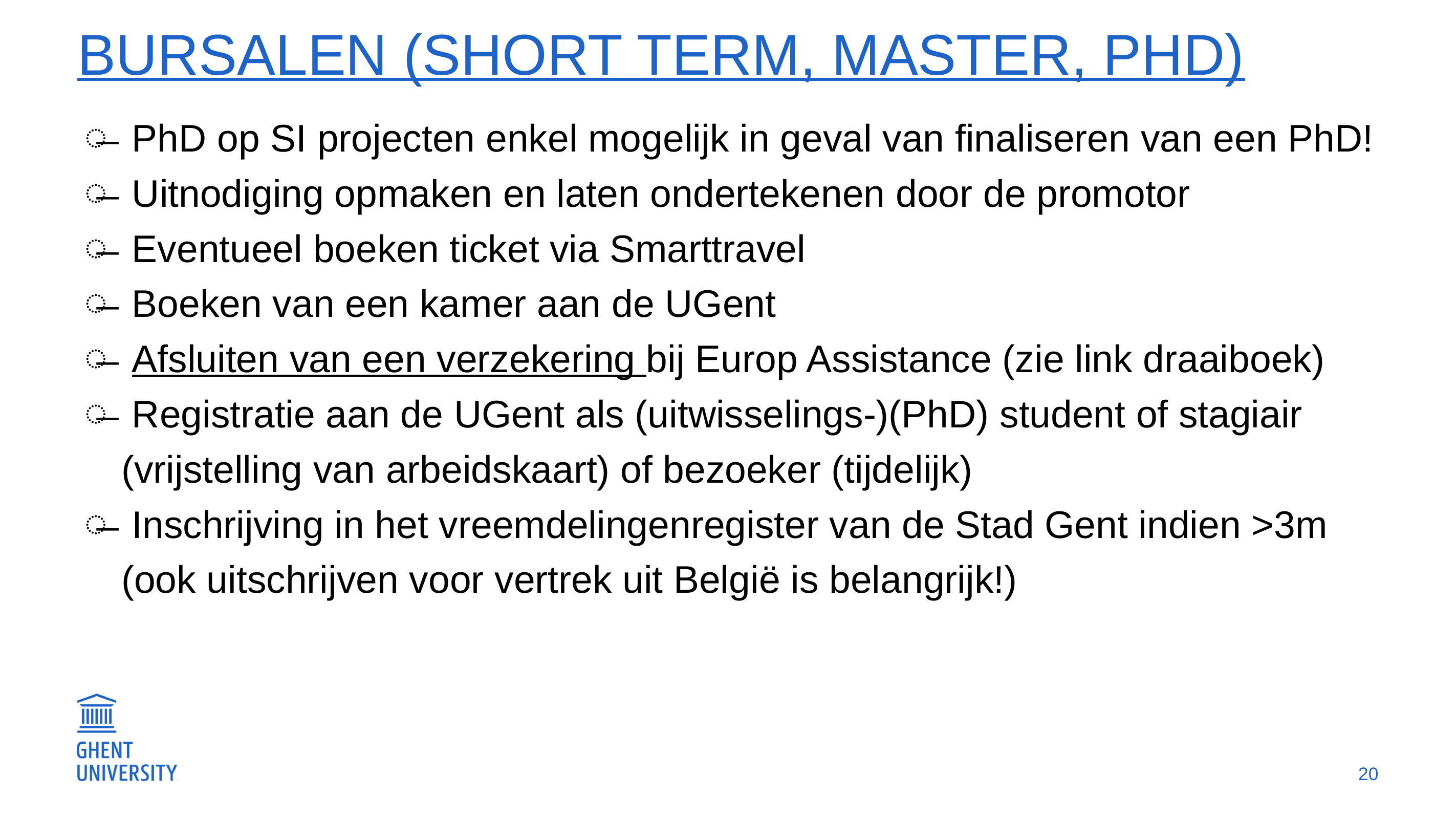

# Bursalen (Short Term, Master, PhD)
 PhD op SI projecten enkel mogelijk in geval van finaliseren van een PhD!
 Uitnodiging opmaken en laten ondertekenen door de promotor
 Eventueel boeken ticket via Smarttravel
 Boeken van een kamer aan de UGent
 Afsluiten van een verzekering bij Europ Assistance (zie link draaiboek)
 Registratie aan de UGent als (uitwisselings-)(PhD) student of stagiair (vrijstelling van arbeidskaart) of bezoeker (tijdelijk)
 Inschrijving in het vreemdelingenregister van de Stad Gent indien >3m (ook uitschrijven voor vertrek uit België is belangrijk!)
20